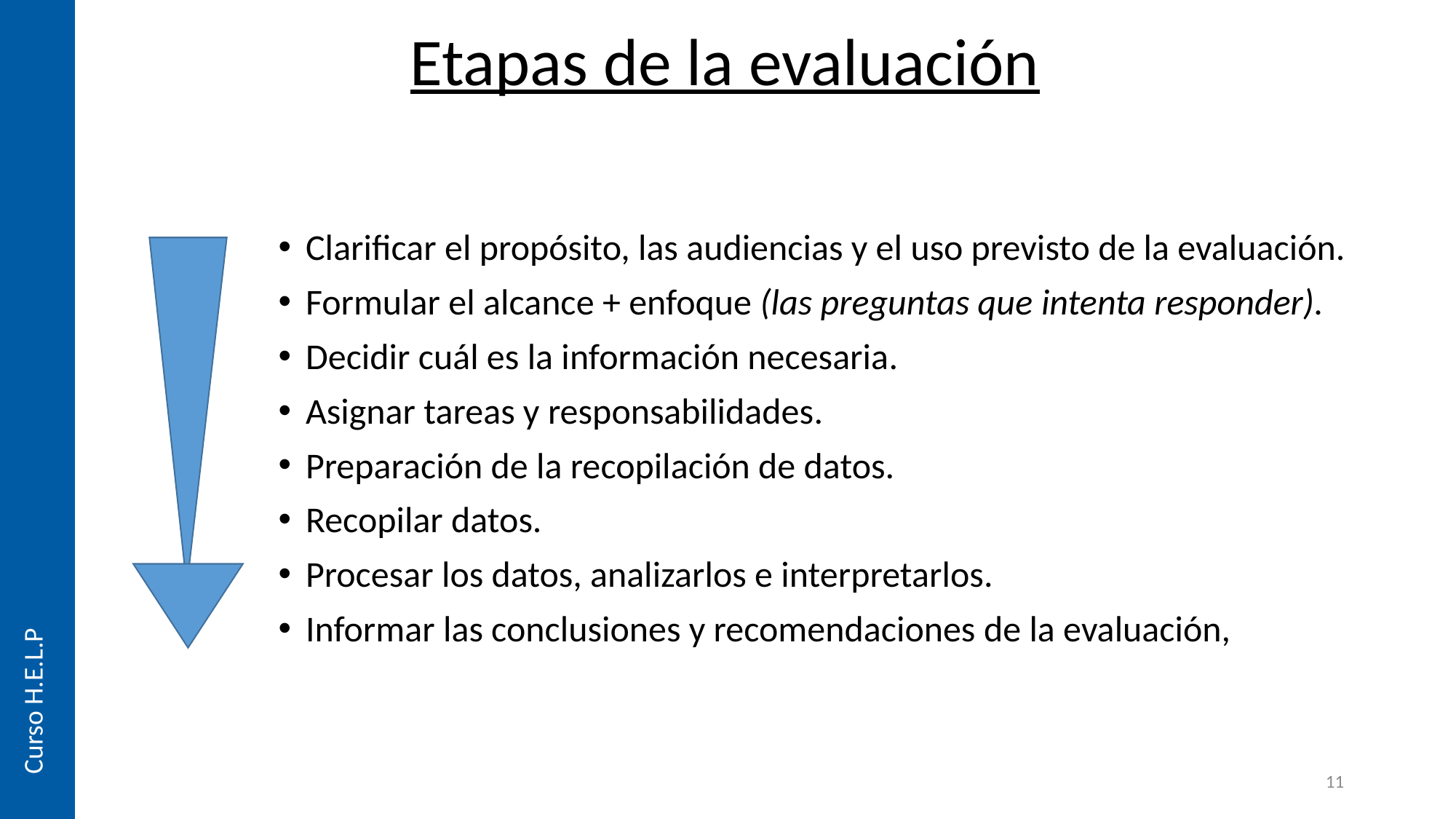

Etapas de la evaluación
Clarificar el propósito, las audiencias y el uso previsto de la evaluación.
Formular el alcance + enfoque (las preguntas que intenta responder).
Decidir cuál es la información necesaria.
Asignar tareas y responsabilidades.
Preparación de la recopilación de datos.
Recopilar datos.
Procesar los datos, analizarlos e interpretarlos.
Informar las conclusiones y recomendaciones de la evaluación,

Curso H.E.L.P
11